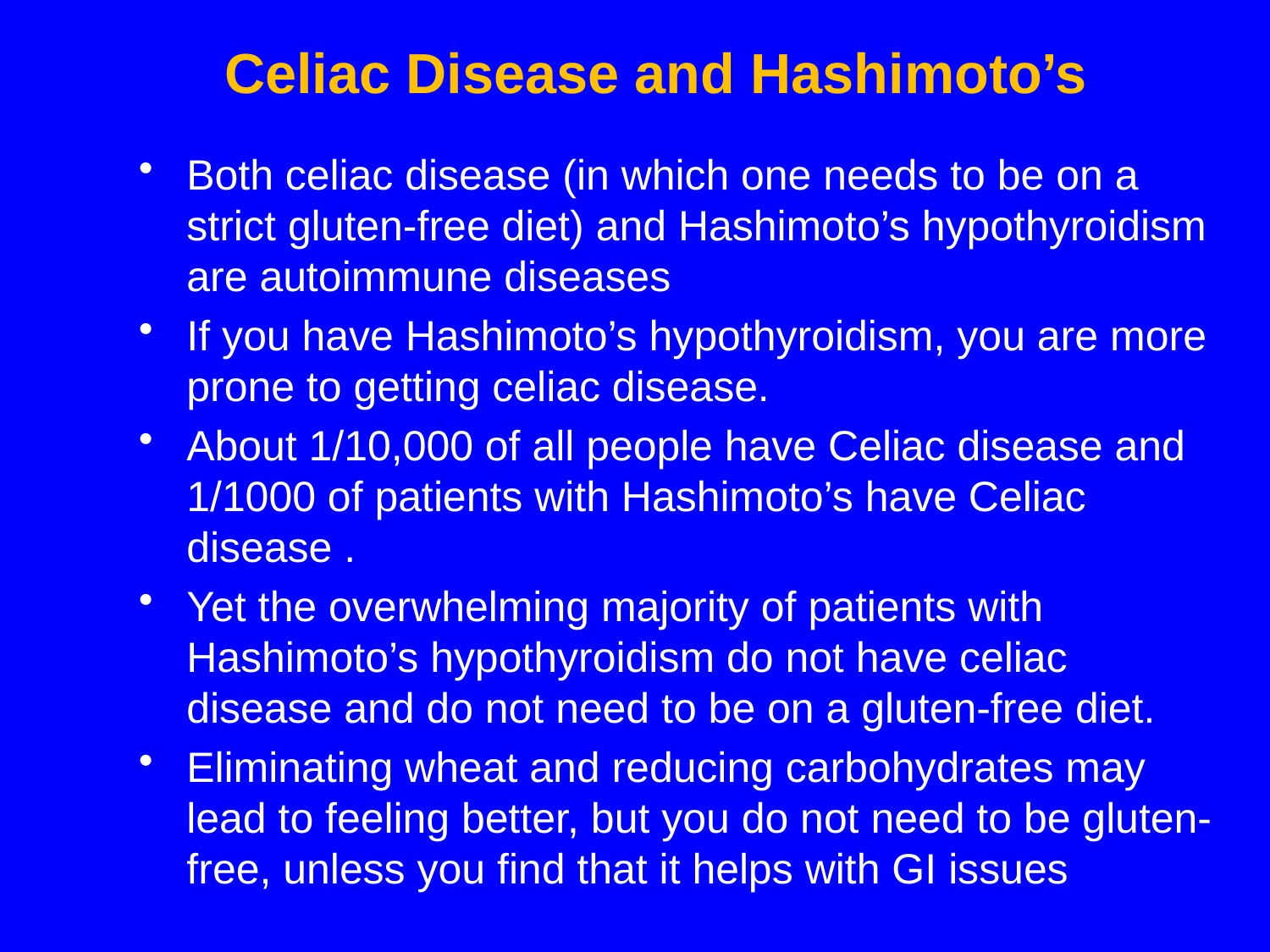

# Celiac Disease and Hashimoto’s
Both celiac disease (in which one needs to be on a strict gluten-free diet) and Hashimoto’s hypothyroidism are autoimmune diseases
If you have Hashimoto’s hypothyroidism, you are more prone to getting celiac disease.
About 1/10,000 of all people have Celiac disease and 1/1000 of patients with Hashimoto’s have Celiac disease .
Yet the overwhelming majority of patients with Hashimoto’s hypothyroidism do not have celiac disease and do not need to be on a gluten-free diet.
Eliminating wheat and reducing carbohydrates may lead to feeling better, but you do not need to be gluten-free, unless you find that it helps with GI issues